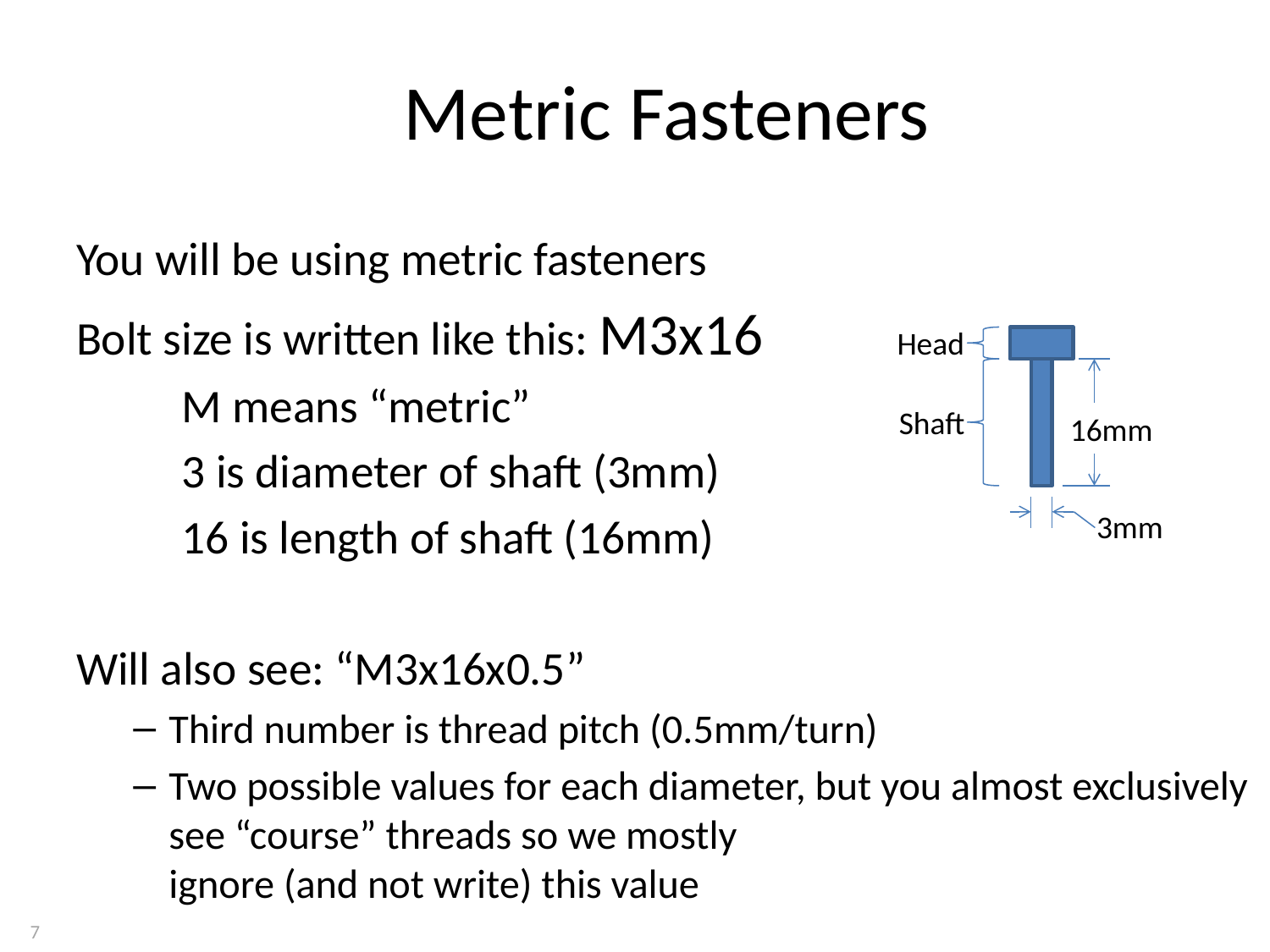

# Metric Fasteners
You will be using metric fasteners
Bolt size is written like this: M3x16
	M means “metric”
	3 is diameter of shaft (3mm)
	16 is length of shaft (16mm)

Will also see: “M3x16x0.5”
Third number is thread pitch (0.5mm/turn)
Two possible values for each diameter, but you almost exclusively see “course” threads so we mostly
ignore (and not write) this value

Head

16mm

3mm

Shaft
7